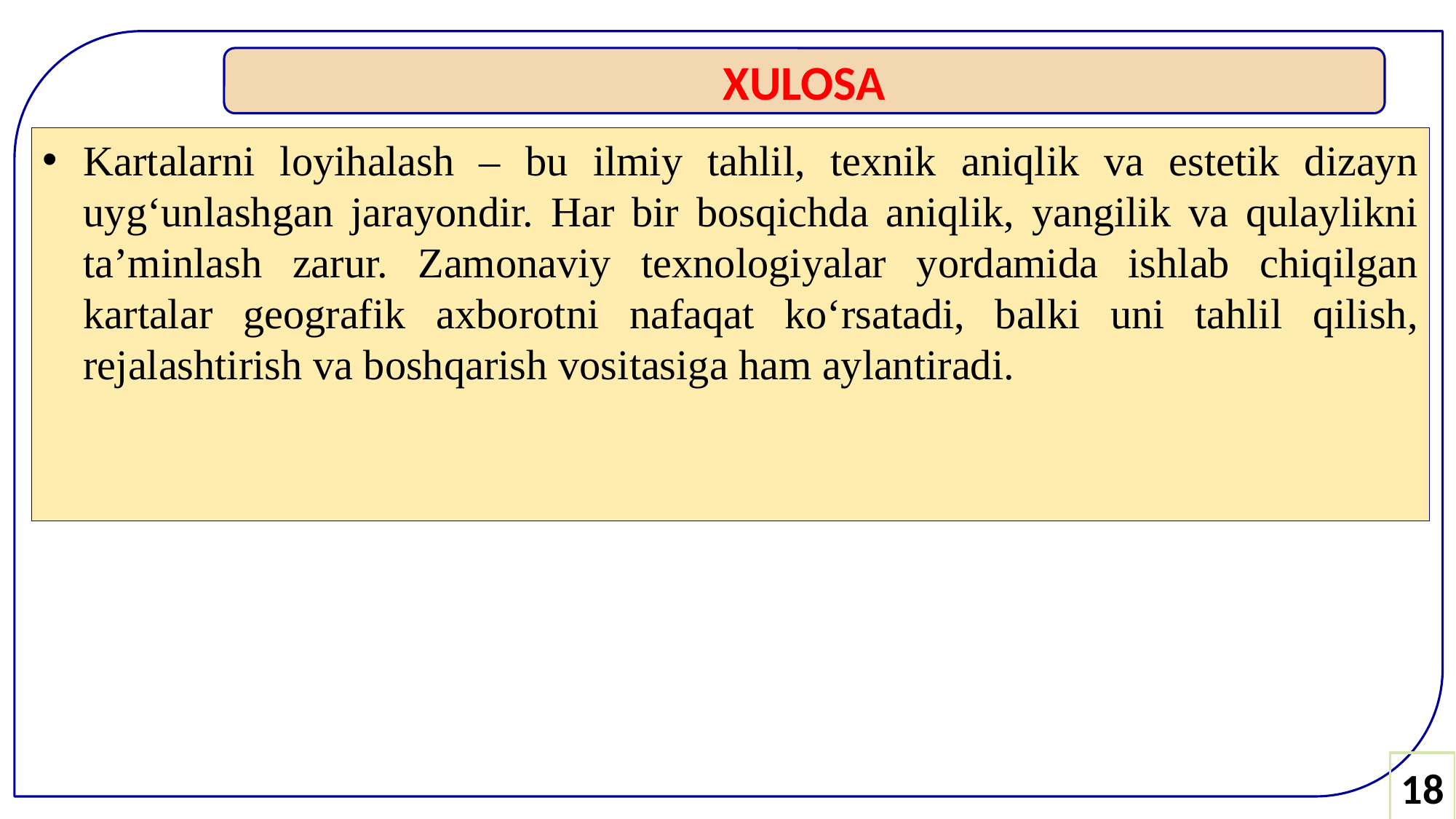

XULOSA
Kartalarni loyihalash – bu ilmiy tahlil, texnik aniqlik va estetik dizayn uyg‘unlashgan jarayondir. Har bir bosqichda aniqlik, yangilik va qulaylikni ta’minlash zarur. Zamonaviy texnologiyalar yordamida ishlab chiqilgan kartalar geografik axborotni nafaqat ko‘rsatadi, balki uni tahlil qilish, rejalashtirish va boshqarish vositasiga ham aylantiradi.
18